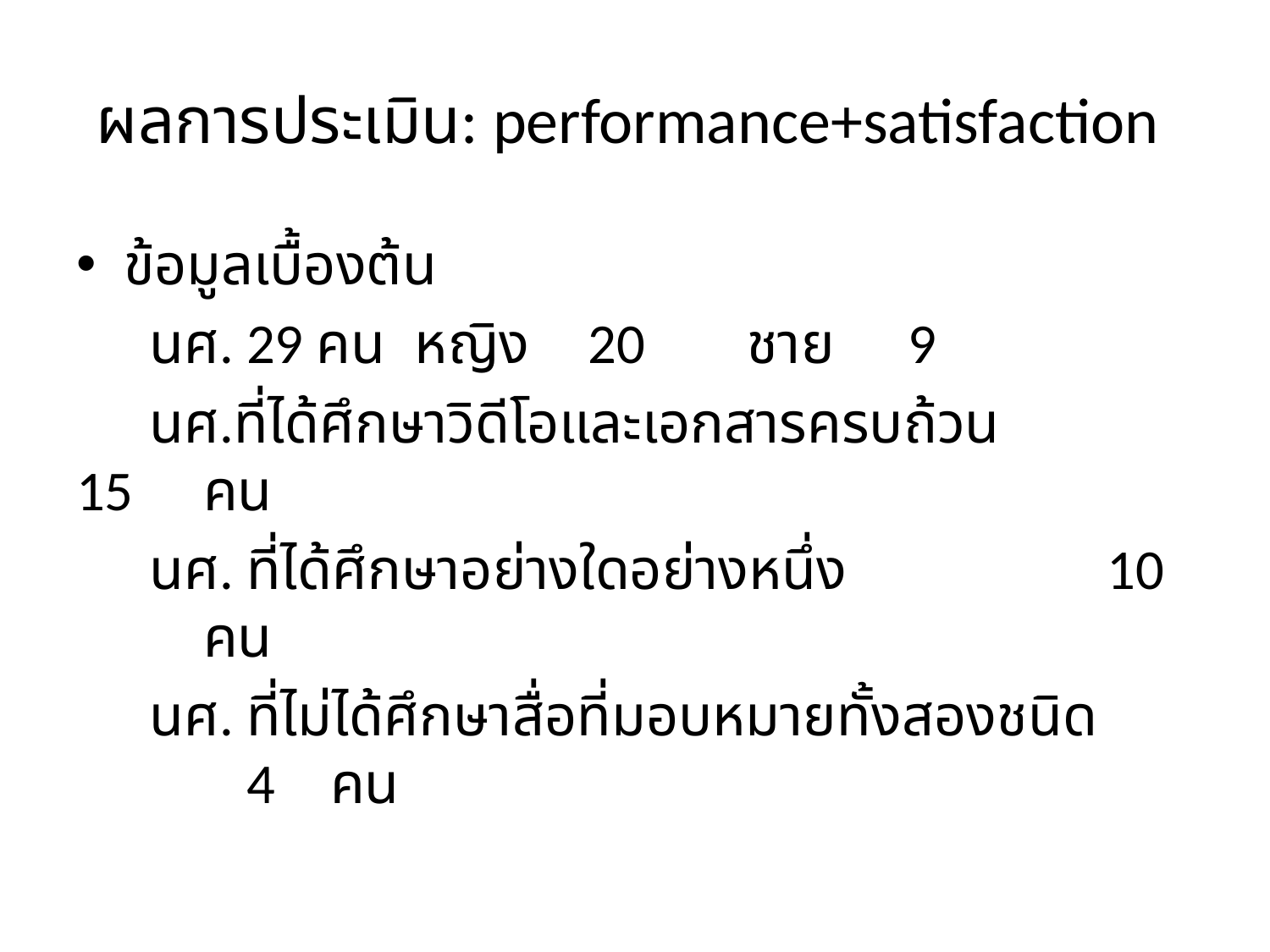

# ผลการประเมิน: performance+satisfaction
ข้อมูลเบื้องต้น
     นศ. 29 คน  หญิง    20        ชาย     9
     นศ.ที่ได้ศึกษาวิดีโอและเอกสารครบถ้วน           15	คน
     นศ. ที่ได้ศึกษาอย่างใดอย่างหนึ่ง		 10	คน
     นศ. ที่ไม่ได้ศึกษาสื่อที่มอบหมายทั้งสองชนิด	   4	คน